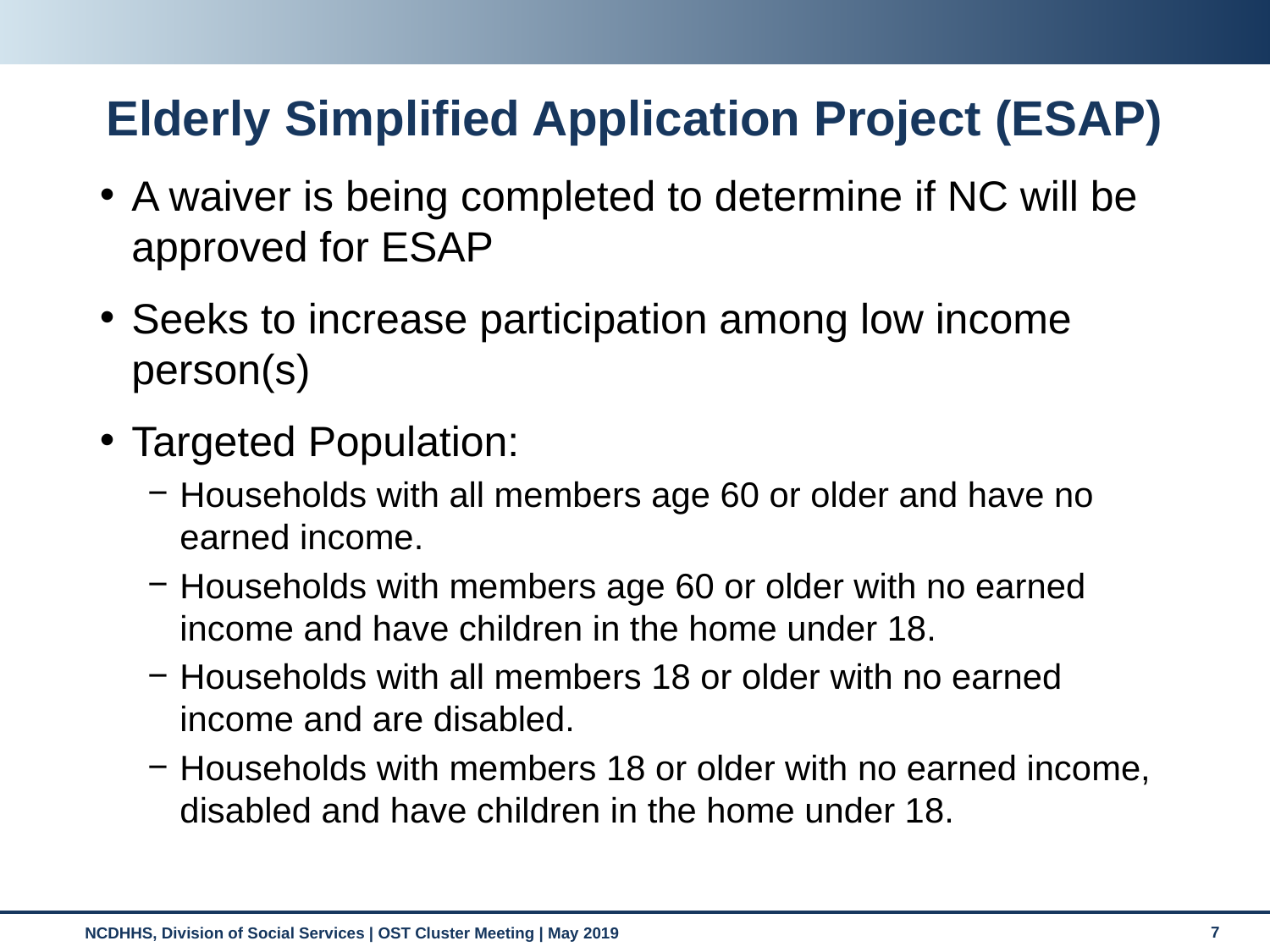

# Elderly Simplified Application Project (ESAP)
A waiver is being completed to determine if NC will be approved for ESAP
Seeks to increase participation among low income person(s)
Targeted Population:
Households with all members age 60 or older and have no earned income.
Households with members age 60 or older with no earned income and have children in the home under 18.
Households with all members 18 or older with no earned income and are disabled.
Households with members 18 or older with no earned income, disabled and have children in the home under 18.